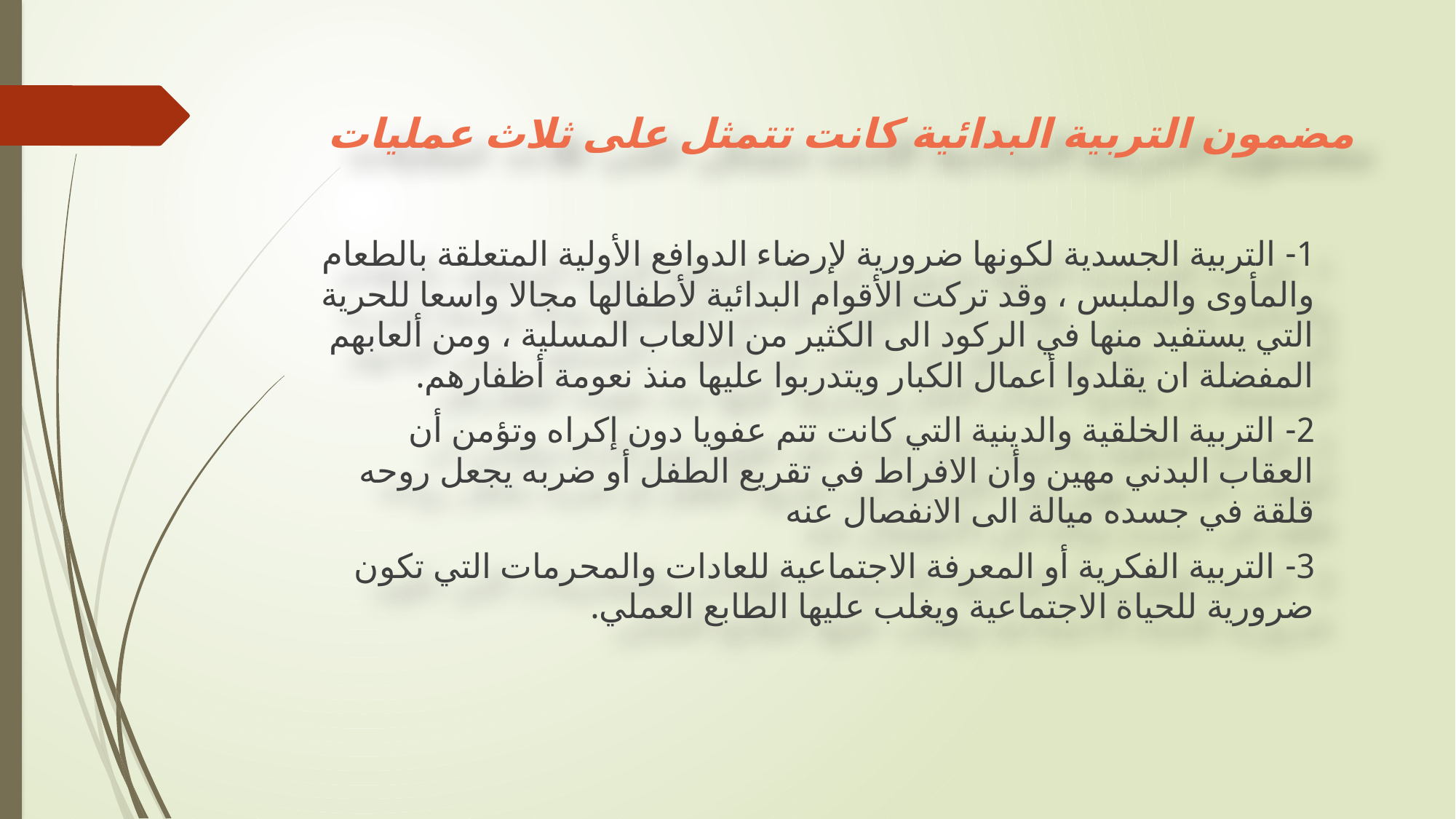

# مضمون التربية البدائية كانت تتمثل على ثلاث عمليات
1- التربية الجسدية لكونها ضرورية لإرضاء الدوافع الأولية المتعلقة بالطعام والمأوى والملبس ، وقد تركت الأقوام البدائية لأطفالها مجالا واسعا للحرية التي يستفيد منها في الركود الى الكثير من الالعاب المسلية ، ومن ألعابهم المفضلة ان يقلدوا أعمال الكبار ويتدربوا عليها منذ نعومة أظفارهم.
2- التربية الخلقية والدينية التي كانت تتم عفويا دون إكراه وتؤمن أن العقاب البدني مهين وأن الافراط في تقريع الطفل أو ضربه يجعل روحه قلقة في جسده ميالة الى الانفصال عنه
3- التربية الفكرية أو المعرفة الاجتماعية للعادات والمحرمات التي تكون ضرورية للحياة الاجتماعية ويغلب عليها الطابع العملي.